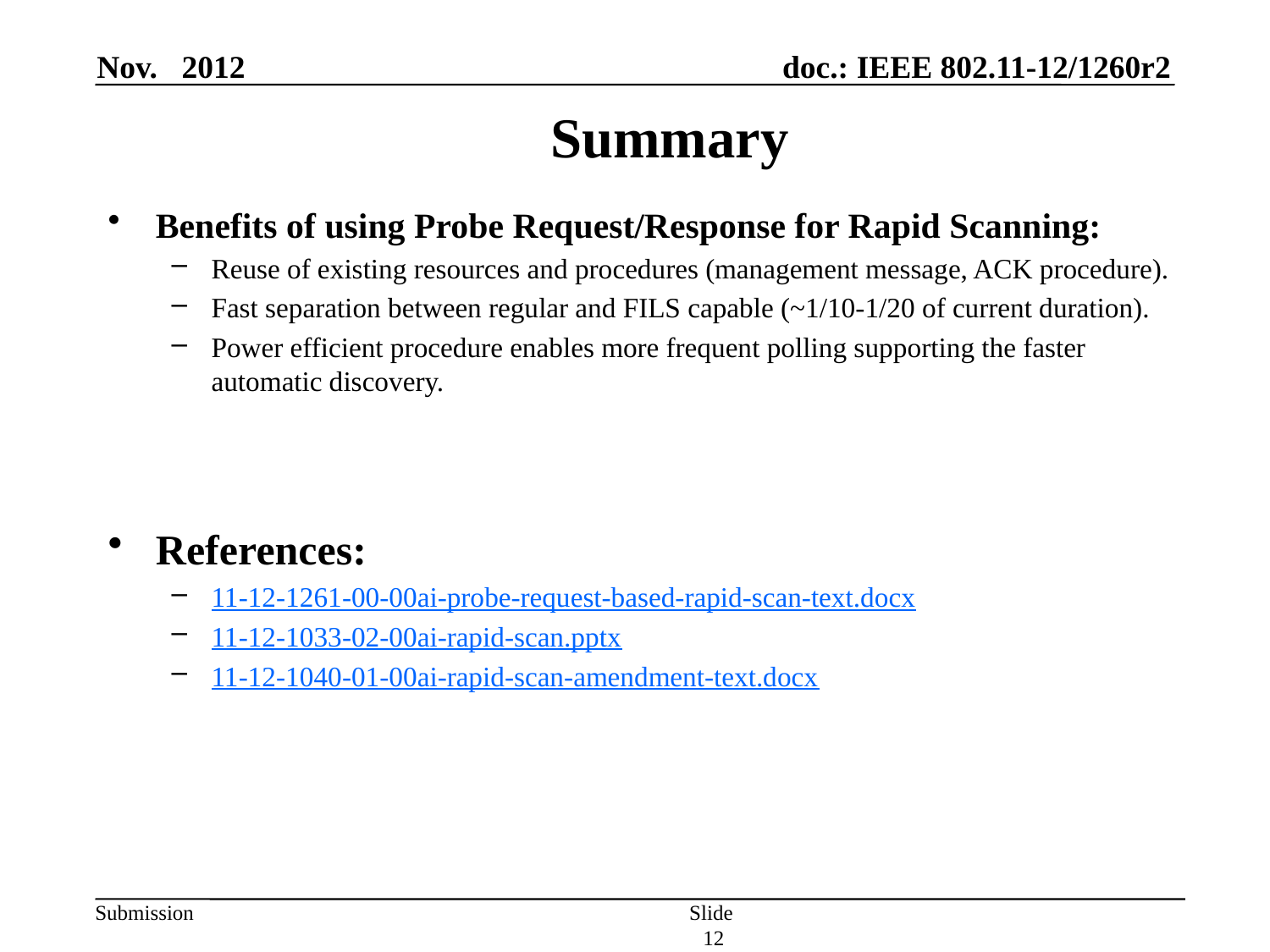

Nov.   2012
# Summary
Benefits of using Probe Request/Response for Rapid Scanning:
Reuse of existing resources and procedures (management message, ACK procedure).
Fast separation between regular and FILS capable (~1/10-1/20 of current duration).
Power efficient procedure enables more frequent polling supporting the faster automatic discovery.

References:
11-12-1261-00-00ai-probe-request-based-rapid-scan-text.docx
11-12-1033-02-00ai-rapid-scan.pptx
11-12-1040-01-00ai-rapid-scan-amendment-text.docx

Slide 12